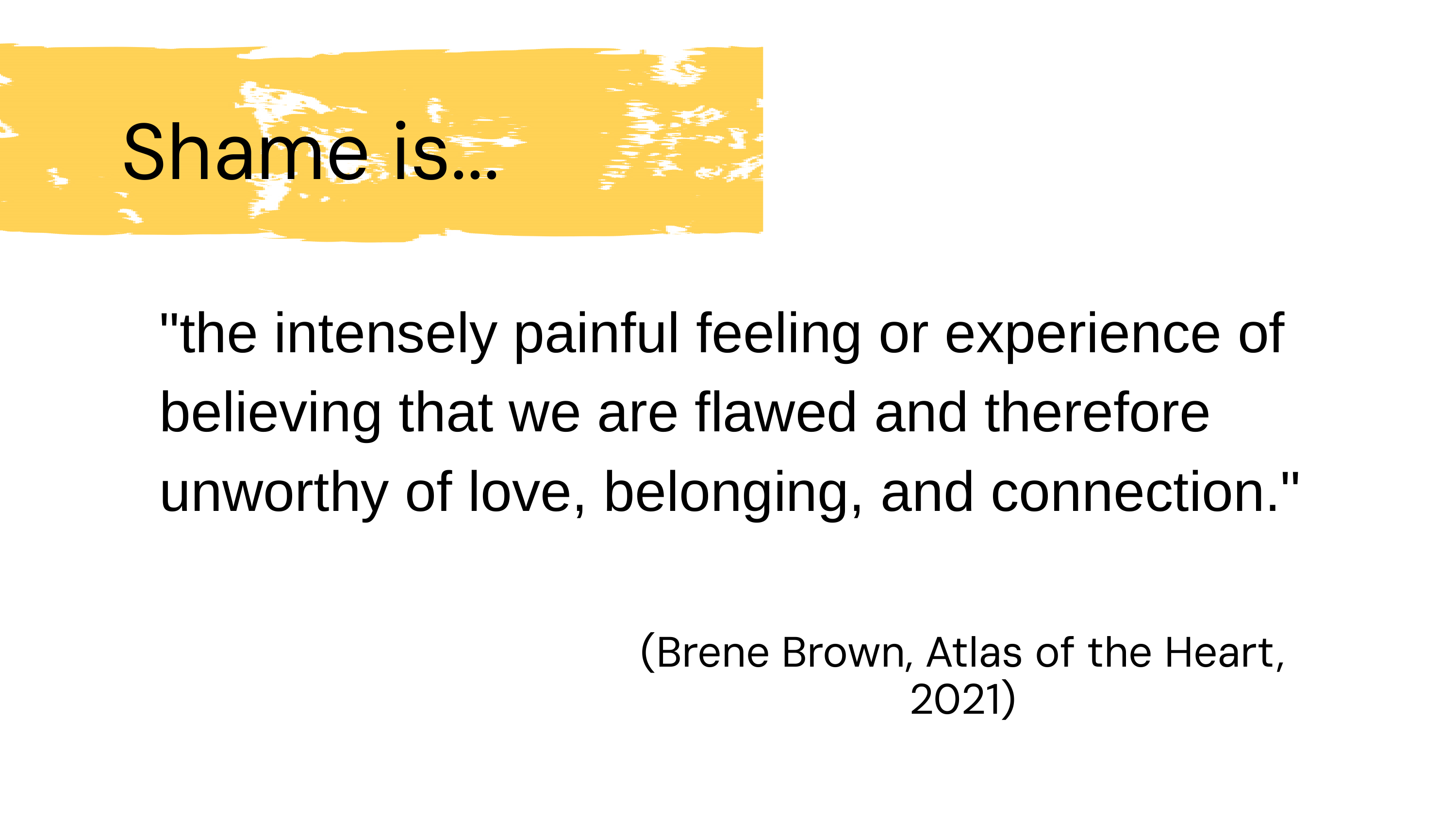

Shame is...
STOP
"the intensely painful feeling or experience of believing that we are flawed and therefore unworthy of love, belonging, and connection."
(Brene Brown, Atlas of the Heart, 2021)